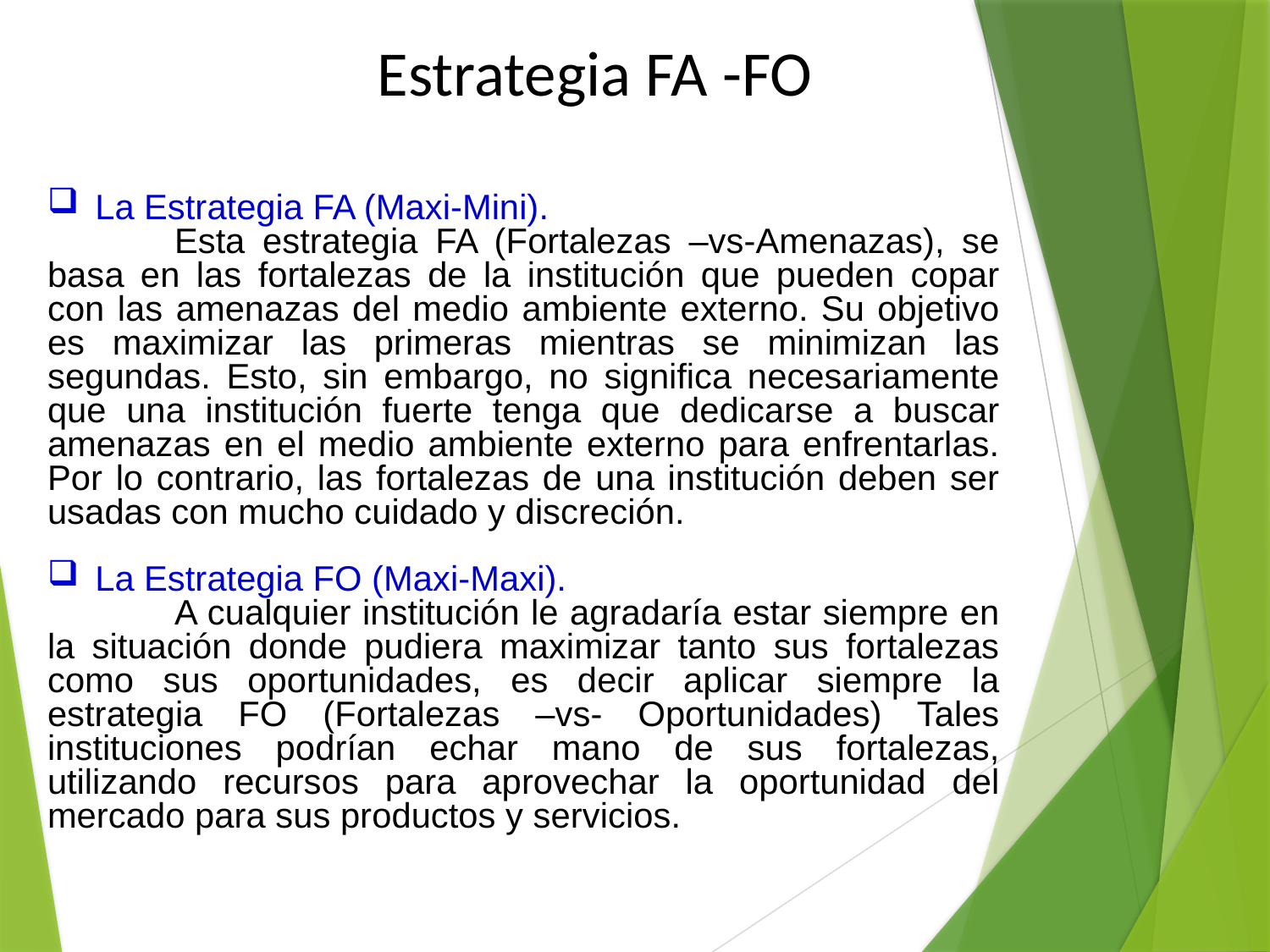

Estrategia FA -FO
La Estrategia FA (Maxi-Mini).
	Esta estrategia FA (Fortalezas –vs-Amenazas), se basa en las fortalezas de la institución que pueden copar con las amenazas del medio ambiente externo. Su objetivo es maximizar las primeras mientras se minimizan las segundas. Esto, sin embargo, no significa necesariamente que una institución fuerte tenga que dedicarse a buscar amenazas en el medio ambiente externo para enfrentarlas. Por lo contrario, las fortalezas de una institución deben ser usadas con mucho cuidado y discreción.

La Estrategia FO (Maxi-Maxi).
	A cualquier institución le agradaría estar siempre en la situación donde pudiera maximizar tanto sus fortalezas como sus oportunidades, es decir aplicar siempre la estrategia FO (Fortalezas –vs- Oportunidades) Tales instituciones podrían echar mano de sus fortalezas, utilizando recursos para aprovechar la oportunidad del mercado para sus productos y servicios.